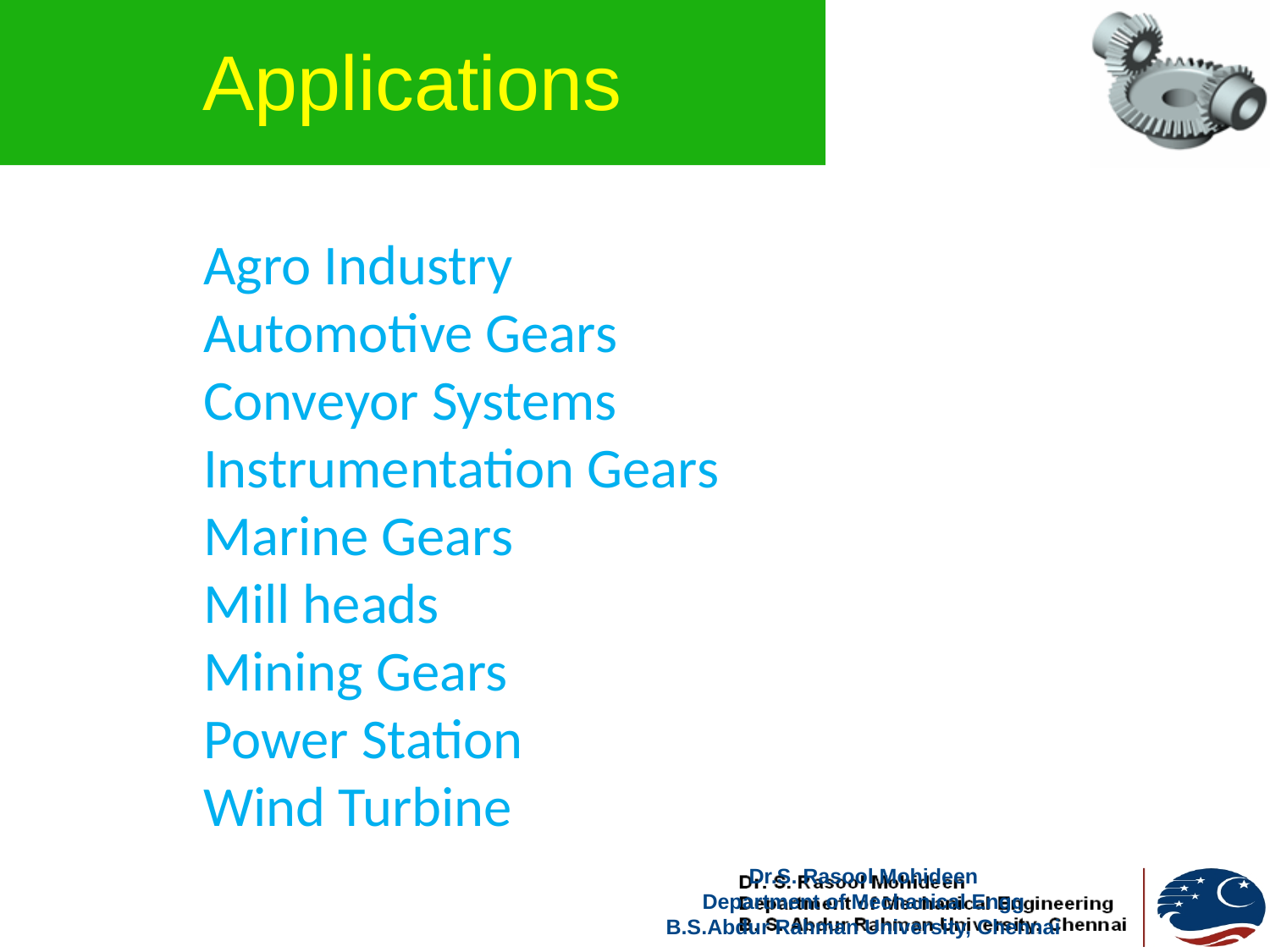

# Applications
	Agro Industry
 	Automotive Gears
	Conveyor Systems
	Instrumentation Gears
	Marine Gears
	Mill heads
	Mining Gears
	Power Station
	Wind Turbine
Dr.S. Rasool Mohideen
Department of Mechanical Engg
B.S.Abdur Rahman University, Chennai